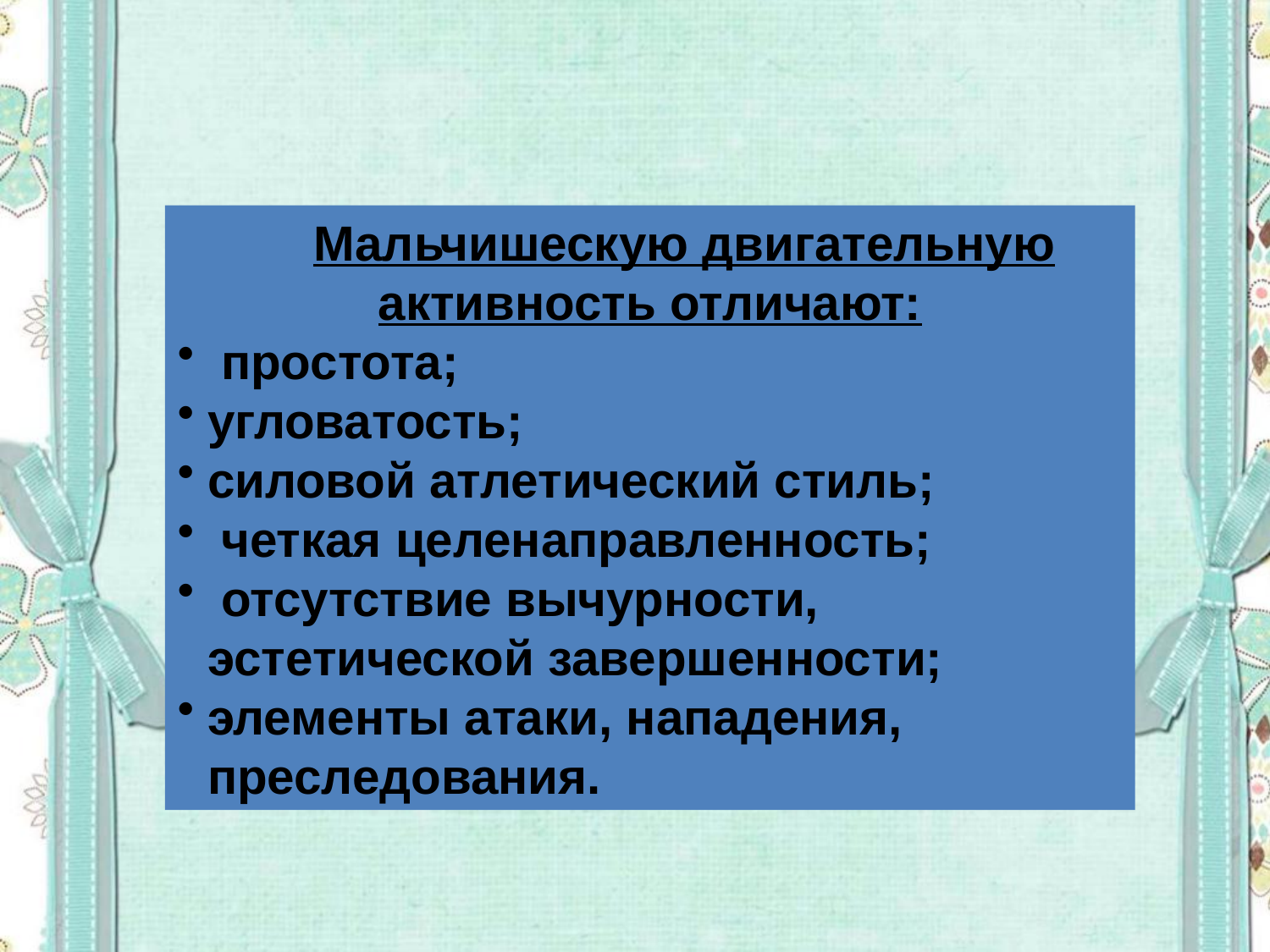

Мальчишескую двигательную активность отличают:
 простота;
угловатость;
силовой атлетический стиль;
 четкая целенаправленность;
 отсутствие вычурности, эстетической завершенности;
элементы атаки, нападения, преследования.